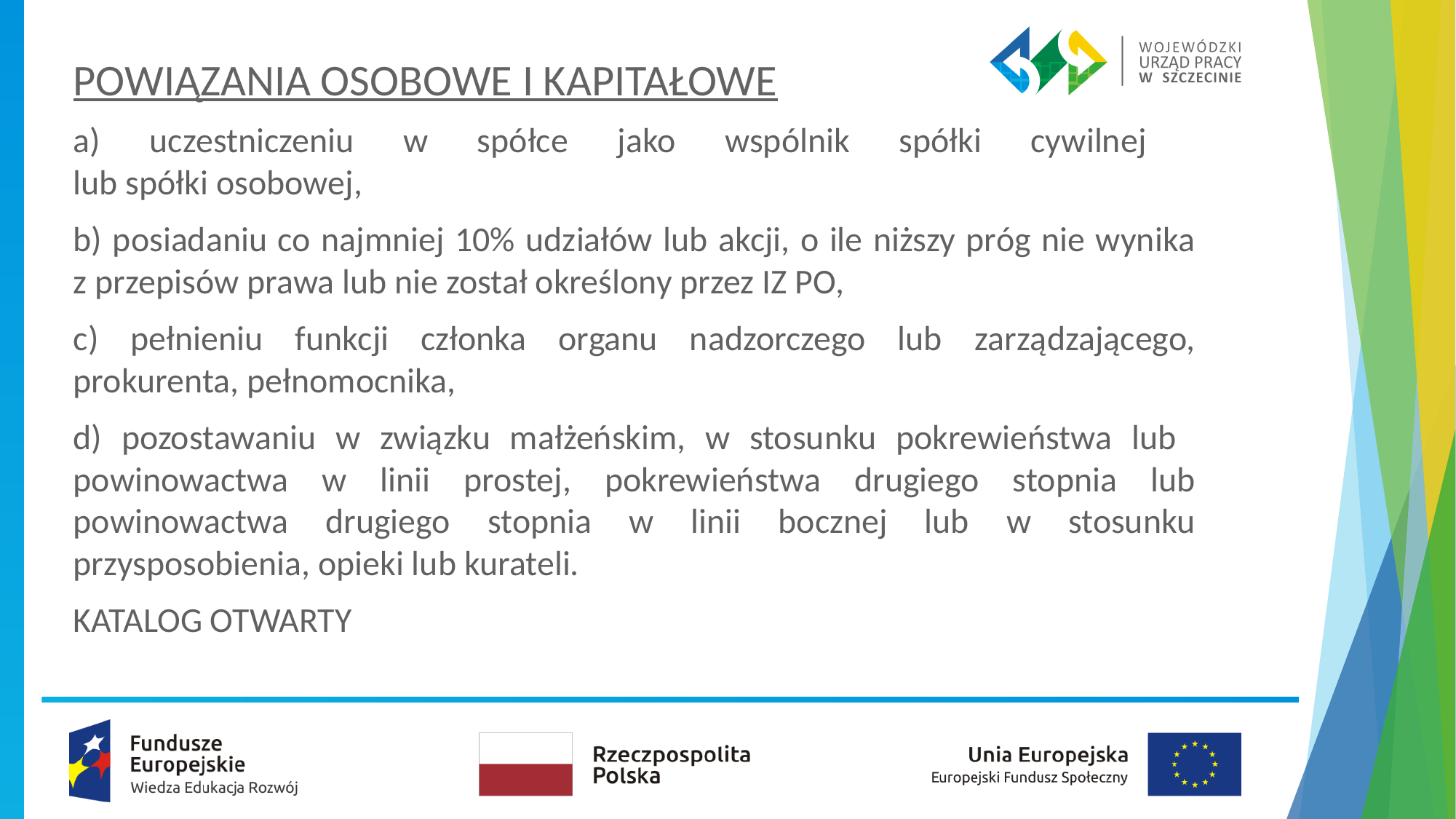

# POWIĄZANIA OSOBOWE I KAPITAŁOWE
a) uczestniczeniu w spółce jako wspólnik spółki cywilnej
lub spółki osobowej,
b) posiadaniu co najmniej 10% udziałów lub akcji, o ile niższy próg nie wynika
z przepisów prawa lub nie został określony przez IZ PO,
c) pełnieniu funkcji członka organu nadzorczego lub zarządzającego, prokurenta, pełnomocnika,
d) pozostawaniu w związku małżeńskim, w stosunku pokrewieństwa lub  powinowactwa w linii prostej, pokrewieństwa drugiego stopnia lub powinowactwa drugiego stopnia w linii bocznej lub w stosunku przysposobienia, opieki lub kurateli.
KATALOG OTWARTY